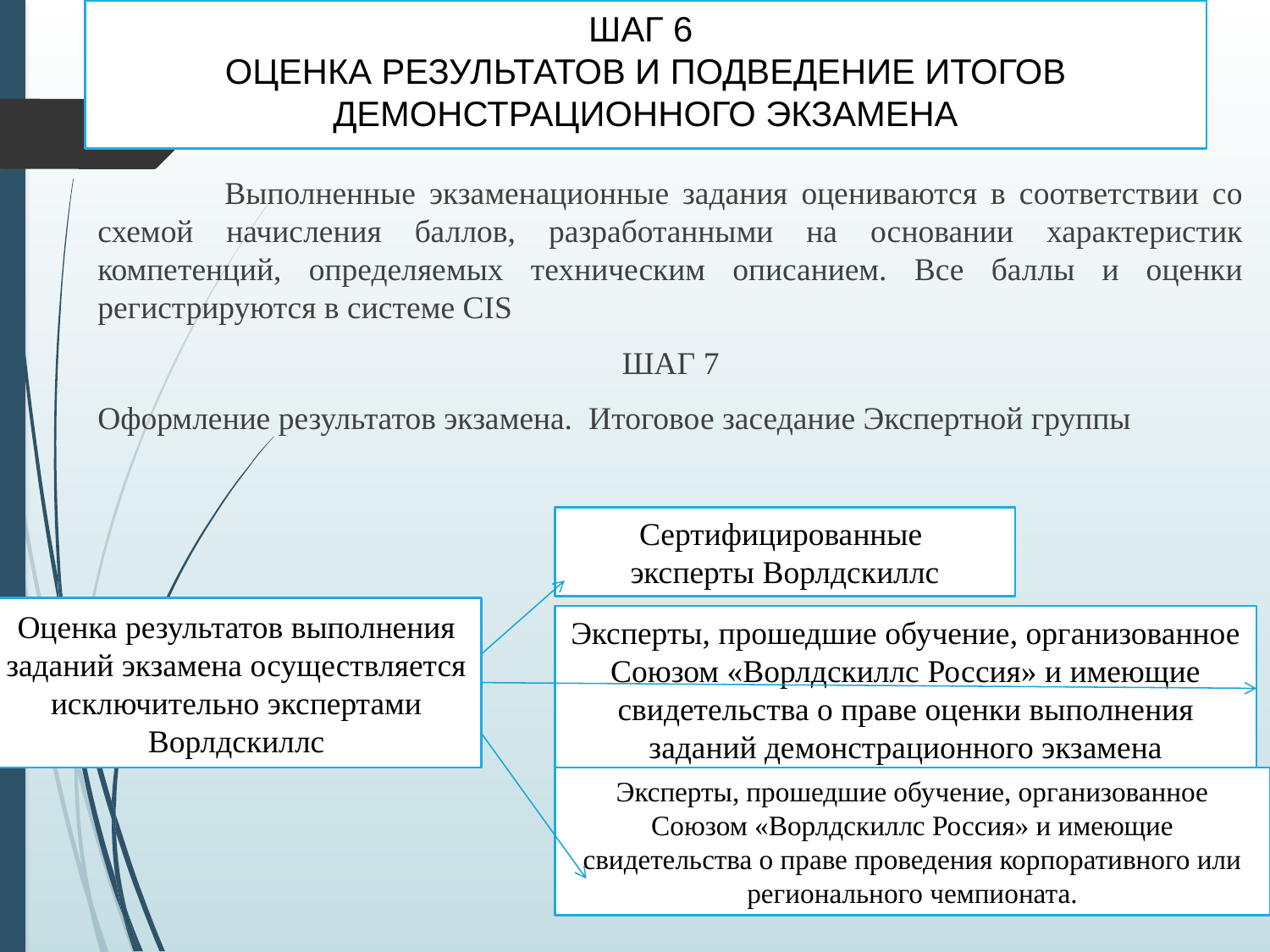

# ШАГ 6 ОЦЕНКА РЕЗУЛЬТАТОВ И ПОДВЕДЕНИЕ ИТОГОВ ДЕМОНСТРАЦИОННОГО ЭКЗАМЕНА
	Выполненные экзаменационные задания оцениваются в соответствии со схемой начисления баллов, разработанными на основании характеристик компетенций, определяемых техническим описанием. Все баллы и оценки регистрируются в системе CIS
ШАГ 7
Оформление результатов экзамена.  Итоговое заседание Экспертной группы

Сертифицированные
эксперты Ворлдскиллс
Оценка результатов выполнения заданий экзамена осуществляется исключительно экспертами Ворлдскиллс
Эксперты, прошедшие обучение, организованное Союзом «Ворлдскиллс Россия» и имеющие свидетельства о праве оценки выполнения заданий демонстрационного экзамена
Эксперты, прошедшие обучение, организованное Союзом «Ворлдскиллс Россия» и имеющие свидетельства о праве проведения корпоративного или регионального чемпионата.